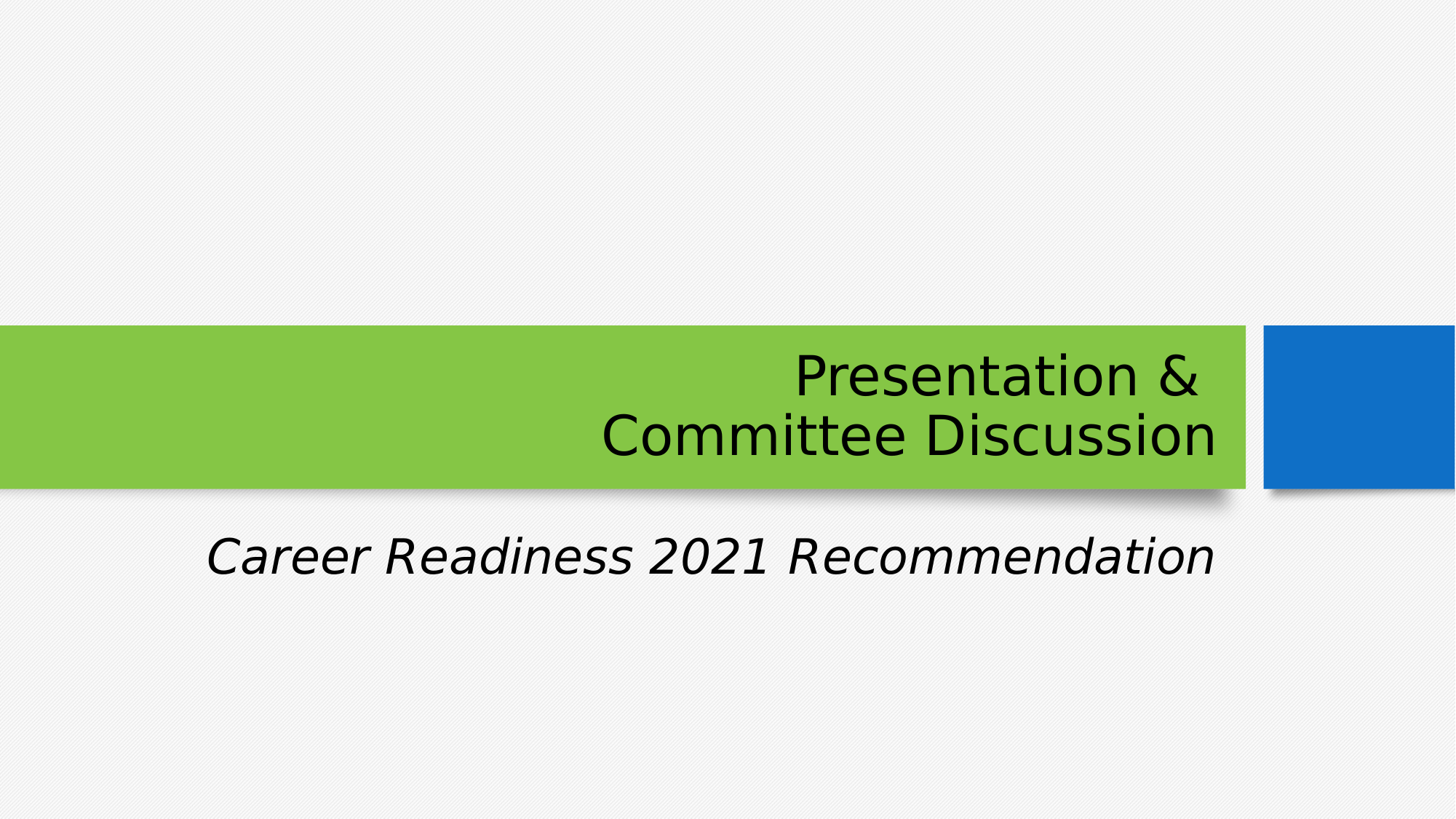

# Presentation & Committee Discussion
Career Readiness 2021 Recommendation